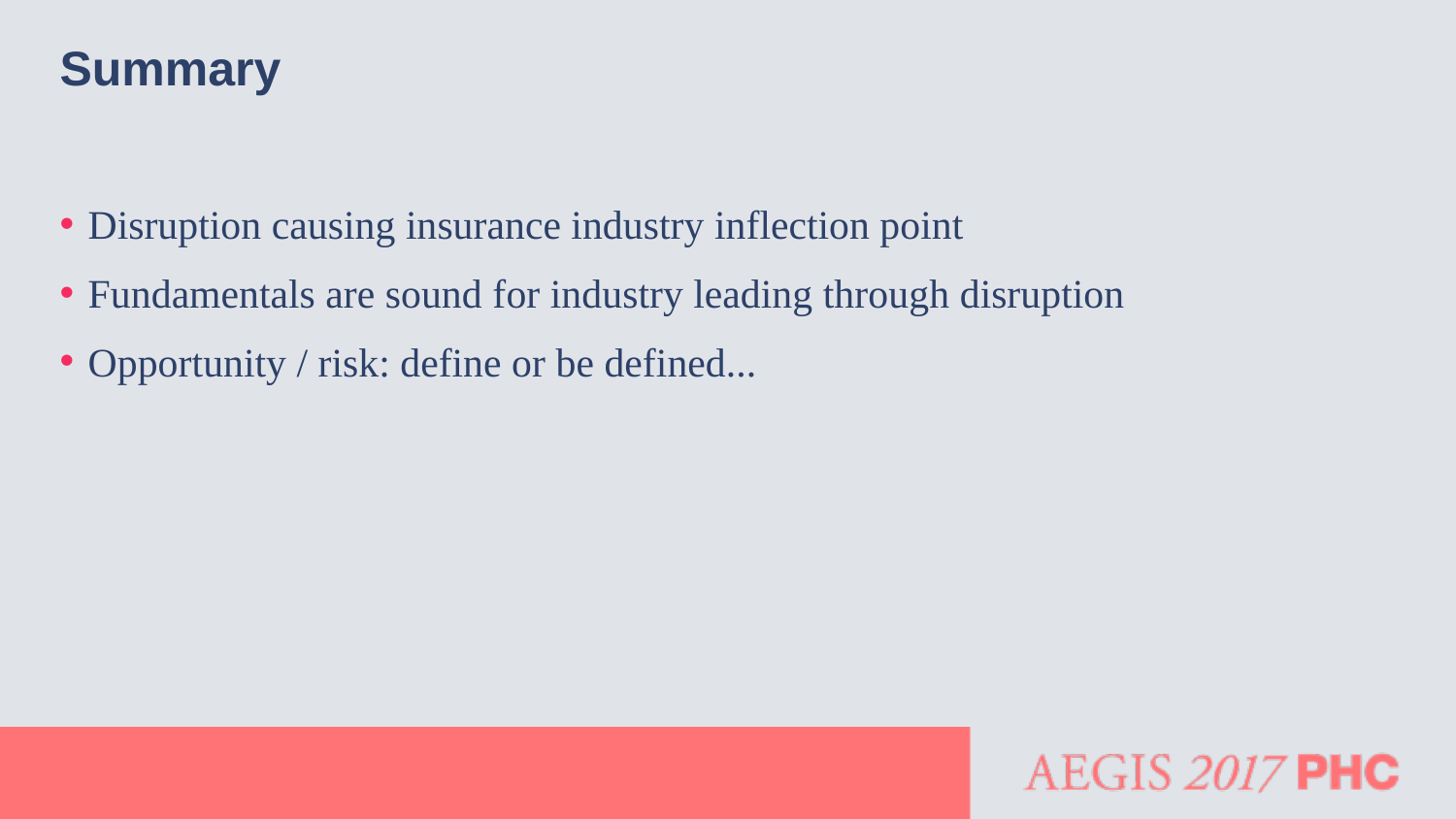

# Summary
Disruption causing insurance industry inflection point
Fundamentals are sound for industry leading through disruption
Opportunity / risk: define or be defined...